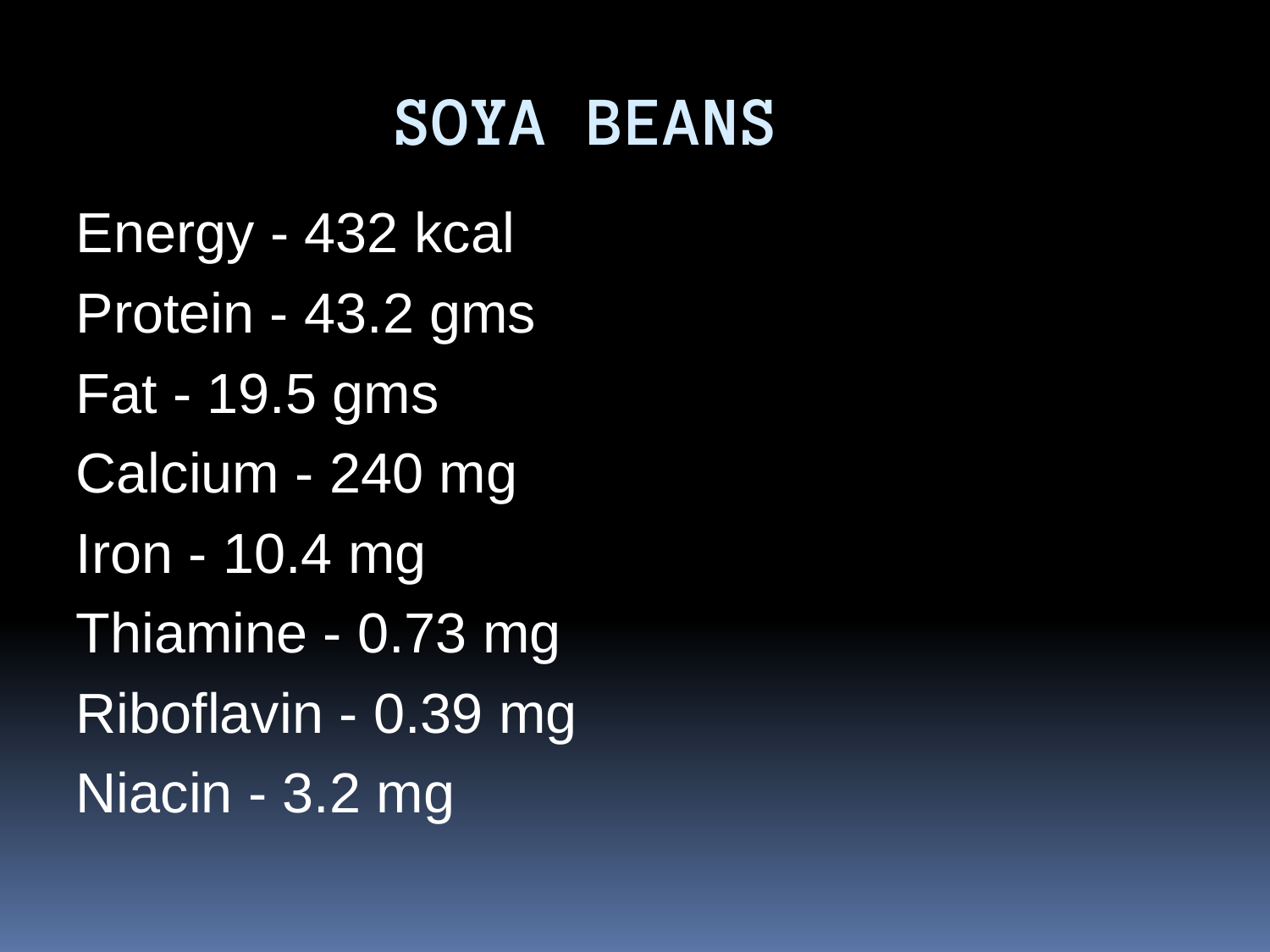

# SOYA BEANS
Energy - 432 kcal
Protein - 43.2 gms
Fat - 19.5 gms
Calcium - 240 mg
Iron - 10.4 mg
Thiamine - 0.73 mg
Riboflavin - 0.39 mg
Niacin - 3.2 mg